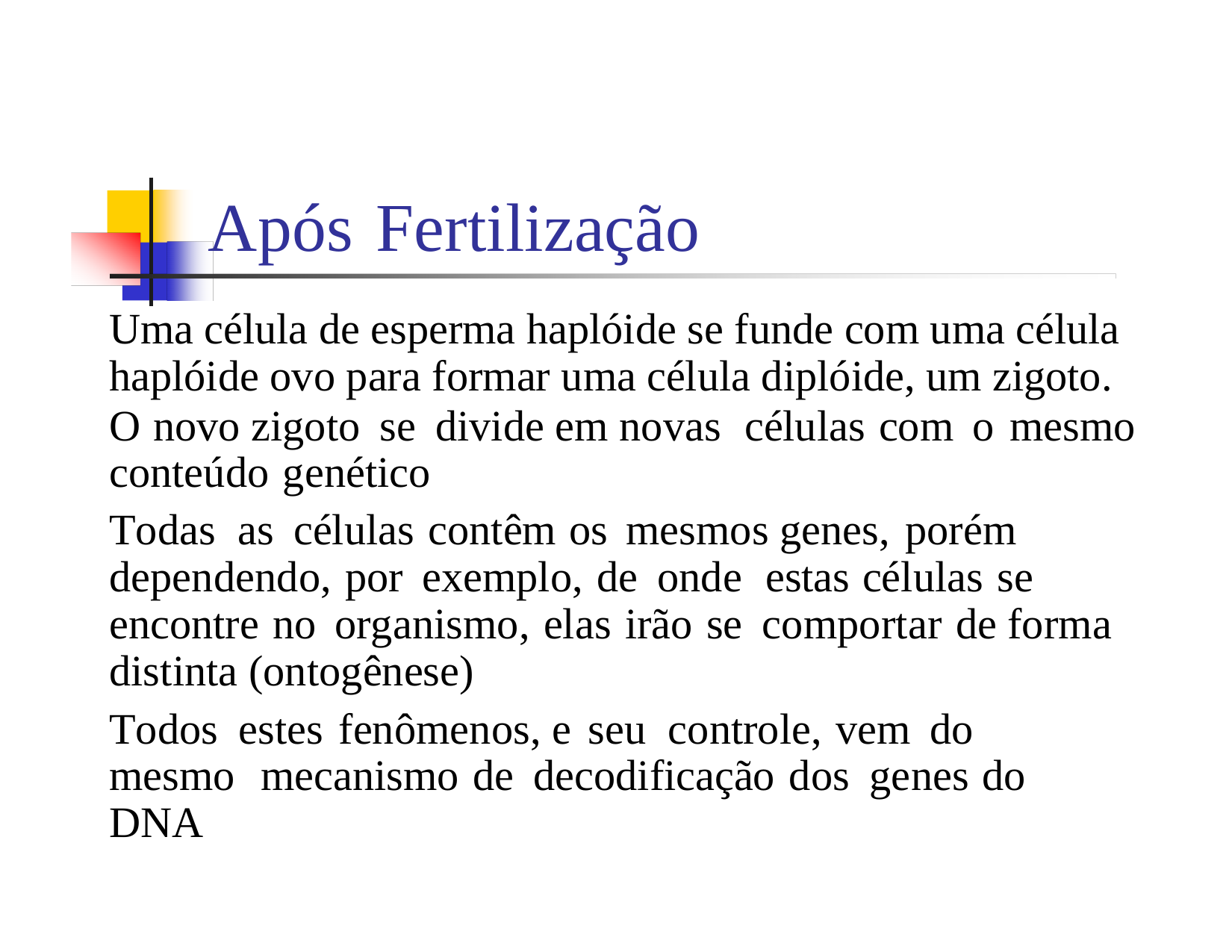

Após
Fertilização

Uma célula de esperma haplóide se funde com uma célula haplóide ovo para formar uma célula diplóide, um zigoto.
O novo zigoto se divide em novas  células com o mesmo conteúdo genético
Todas  as células contêm os mesmos genes, porém dependendo, por exemplo, de onde  estas células se encontre no organismo, elas irão se comportar de forma distinta (ontogênese)
Todos estes fenômenos, e seu  controle, vem do mesmo  mecanismo de decodificação dos genes do DNA